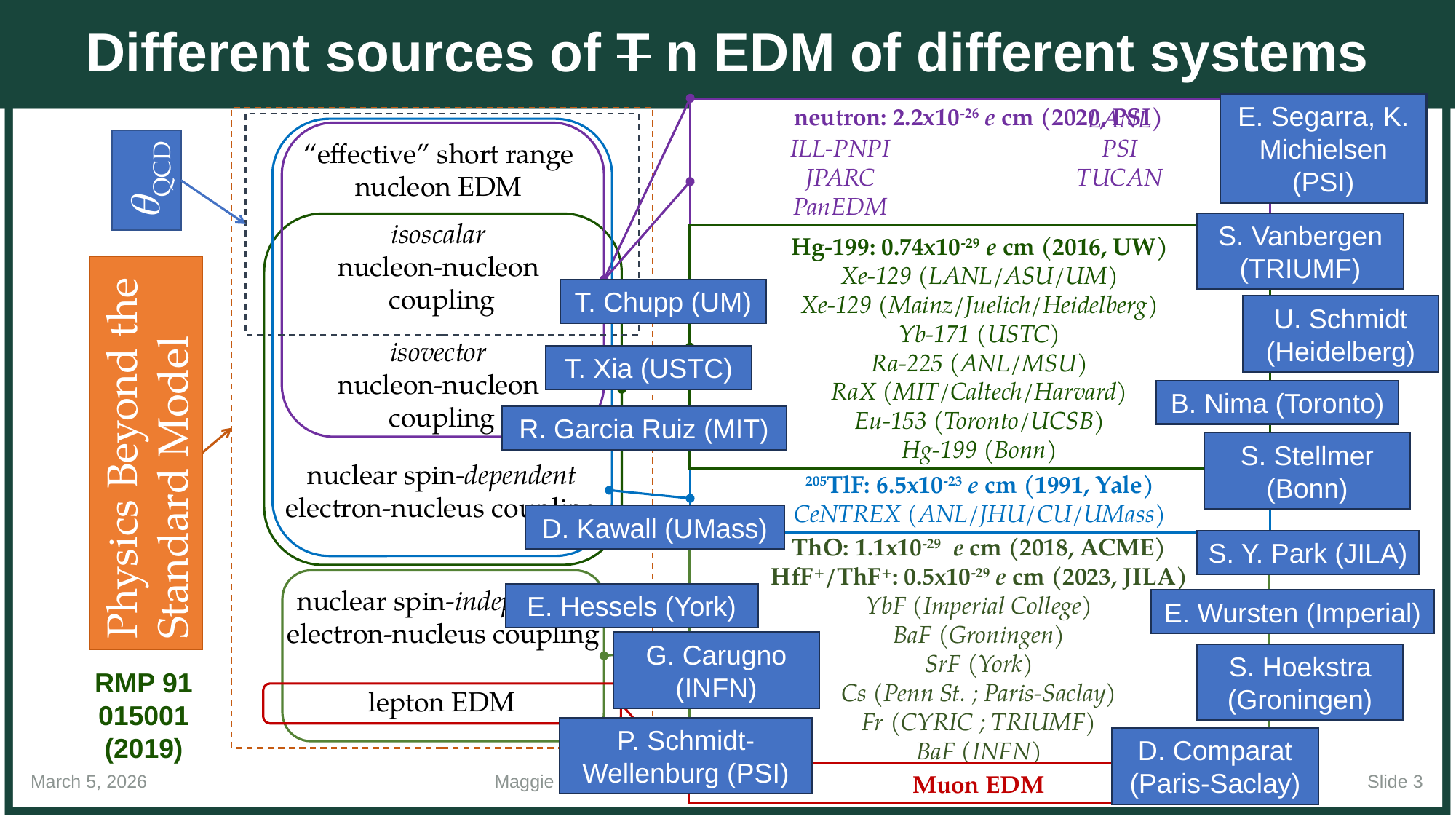

# Different sources of T n EDM of different systems
E. Segarra, K. Michielsen (PSI)
neutron: 2.2x10-26 e cm (2020, PSI)

ILL-PNPI
JPARC
PanEDM

LANL
PSI
TUCAN

“effective” short range
nucleon EDM
θQCD
isoscalar
nucleon-nucleon
coupling

Hg-199: 0.74x10-29 e cm (2016, UW)
Xe-129 (LANL/ASU/UM)
Xe-129 (Mainz/Juelich/Heidelberg)
Yb-171 (USTC)
Ra-225 (ANL/MSU)
RaX (MIT/Caltech/Harvard)
Eu-153 (Toronto/UCSB)
Hg-199 (Bonn)
isovector
nucleon-nucleon
coupling
Physics Beyond the
Standard Model
nuclear spin-dependent
electron-nucleus coupling
205TlF: 6.5x10-23 e cm (1991, Yale)
CeNTREX (ANL/JHU/CU/UMass)
ThO: 1.1x10-29  e cm (2018, ACME)
HfF+/ThF+: 0.5x10-29 e cm (2023, JILA)
YbF (Imperial College)
BaF (Groningen)
SrF (York)
Cs (Penn St. ; Paris-Saclay)
Fr (CYRIC ; TRIUMF)
BaF (INFN)

nuclear spin-independent
electron-nucleus coupling
RMP 91
015001
(2019)
lepton EDM

Muon EDM
S. Vanbergen (TRIUMF)
T. Chupp (UM)
U. Schmidt (Heidelberg)
T. Xia (USTC)
B. Nima (Toronto)
R. Garcia Ruiz (MIT)
S. Stellmer (Bonn)
D. Kawall (UMass)
S. Y. Park (JILA)
E. Hessels (York)
E. Wursten (Imperial)
G. Carugno (INFN)
S. Hoekstra (Groningen)
P. Schmidt-Wellenburg (PSI)
D. Comparat (Paris-Saclay)
March 5, 2026
Maggie Tseng - 229Pa Using Complementary Techniques
Slide 3